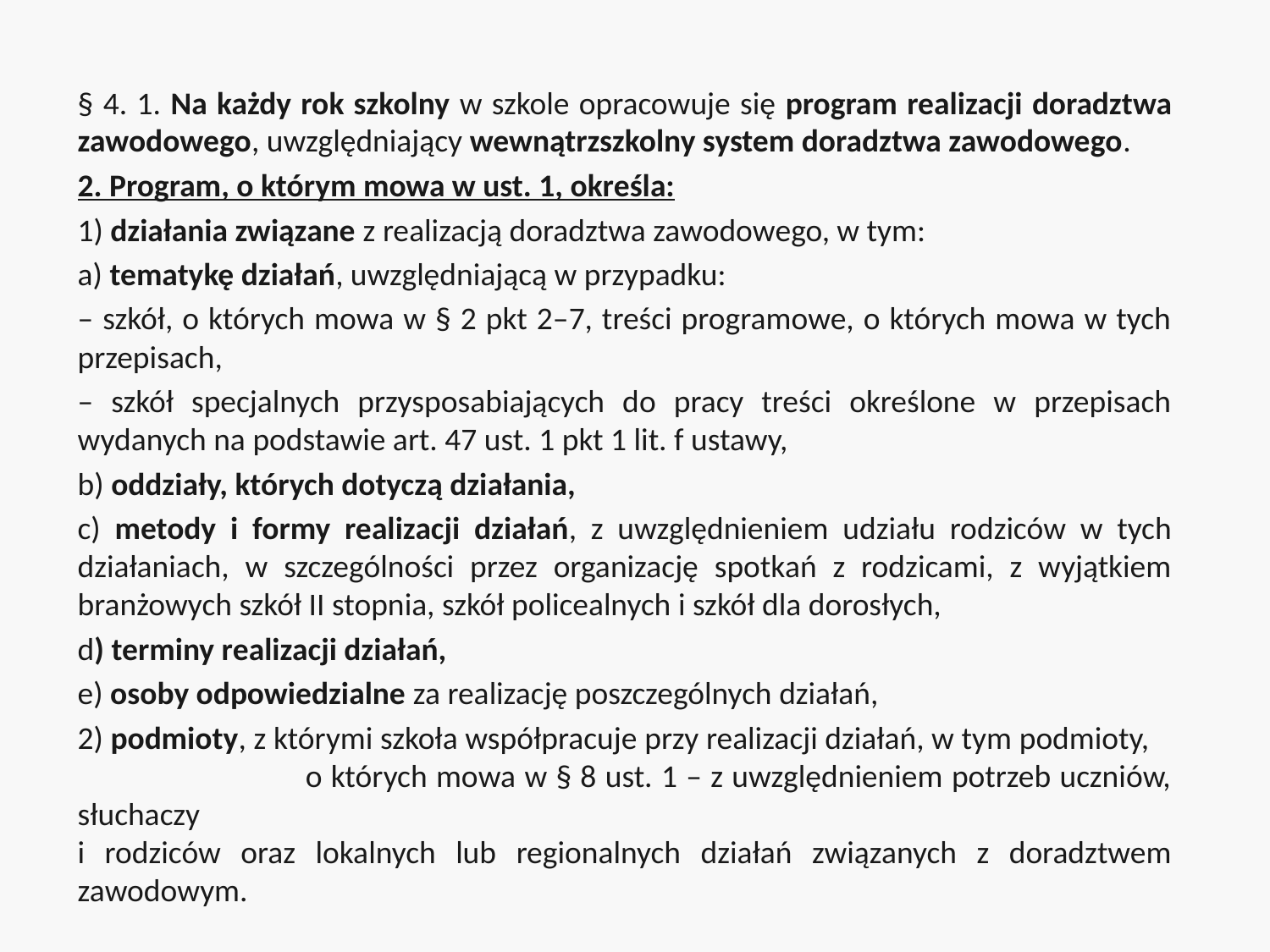

§ 4. 1. Na każdy rok szkolny w szkole opracowuje się program realizacji doradztwa zawodowego, uwzględniający wewnątrzszkolny system doradztwa zawodowego.
2. Program, o którym mowa w ust. 1, określa:
1) działania związane z realizacją doradztwa zawodowego, w tym:
a) tematykę działań, uwzględniającą w przypadku:
– szkół, o których mowa w § 2 pkt 2–7, treści programowe, o których mowa w tych przepisach,
– szkół specjalnych przysposabiających do pracy treści określone w przepisach wydanych na podstawie art. 47 ust. 1 pkt 1 lit. f ustawy,
b) oddziały, których dotyczą działania,
c) metody i formy realizacji działań, z uwzględnieniem udziału rodziców w tych działaniach, w szczególności przez organizację spotkań z rodzicami, z wyjątkiem branżowych szkół II stopnia, szkół policealnych i szkół dla dorosłych,
d) terminy realizacji działań,
e) osoby odpowiedzialne za realizację poszczególnych działań,
2) podmioty, z którymi szkoła współpracuje przy realizacji działań, w tym podmioty,                              o których mowa w § 8 ust. 1 – z uwzględnieniem potrzeb uczniów, słuchaczy
i rodziców oraz lokalnych lub regionalnych działań związanych z doradztwem zawodowym.